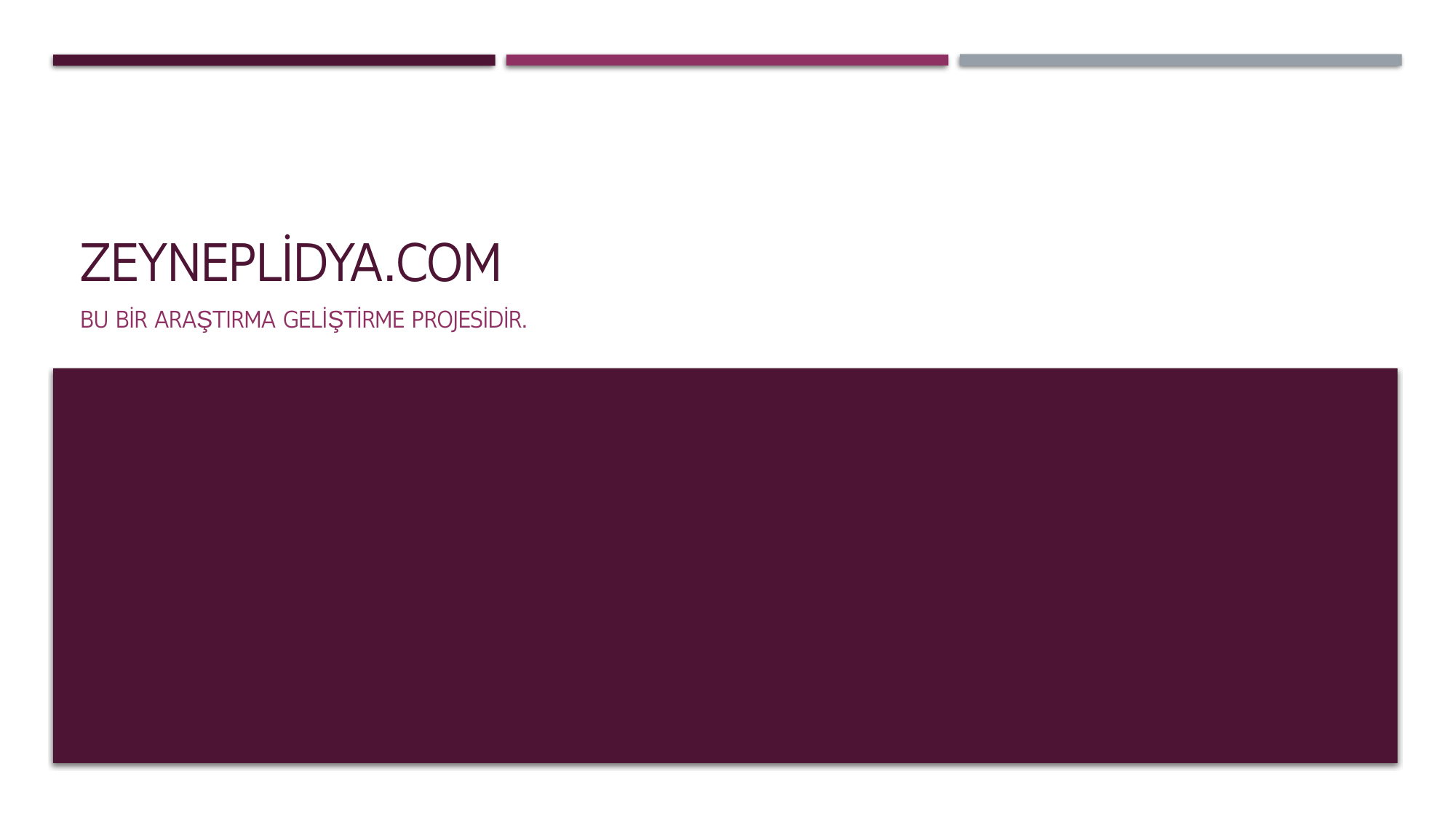

# zeyneplidya.com
Bu bir araştırma geliştirme projesidir.